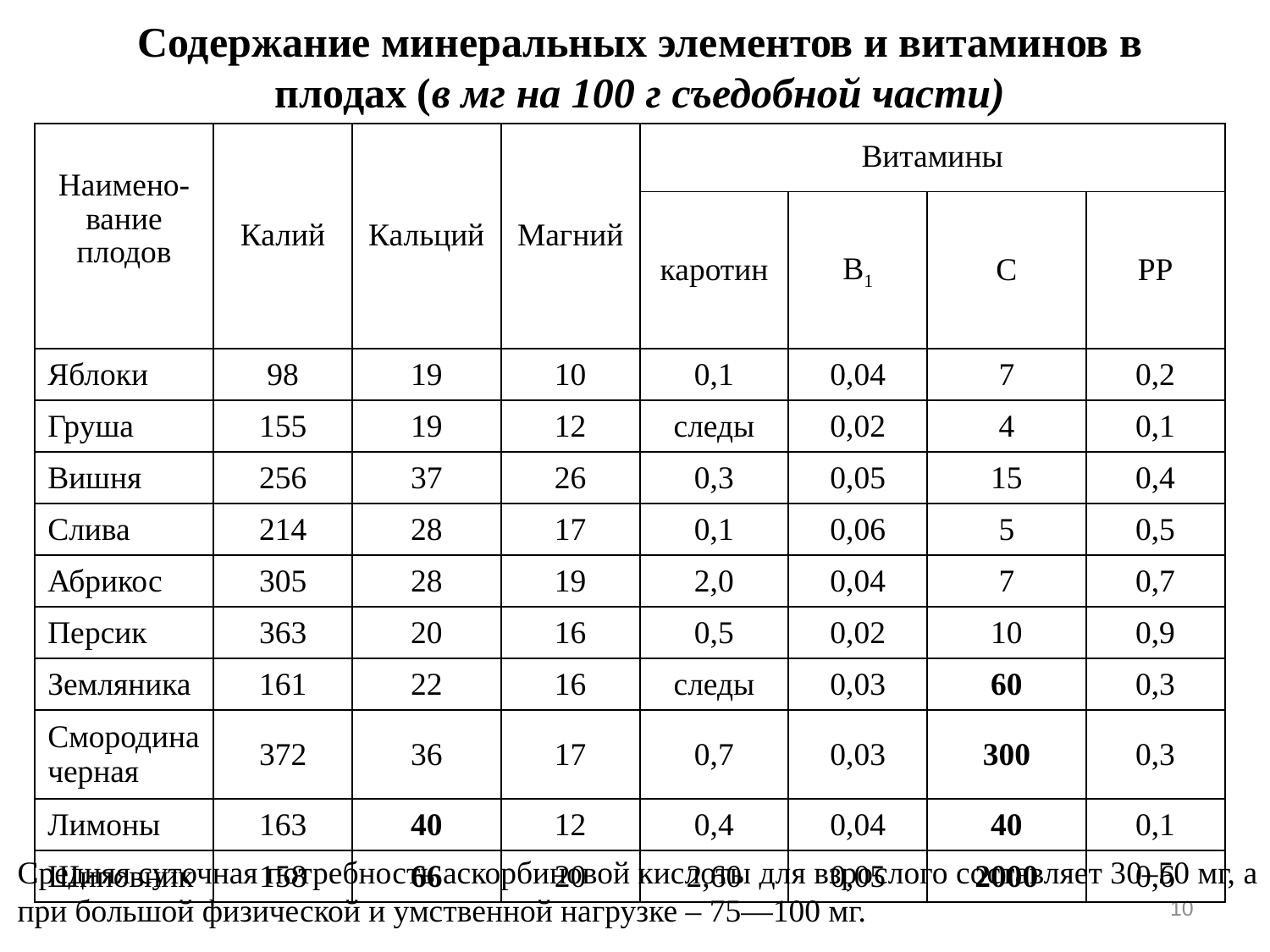

Содержание минеральных элементов и витаминов в плодах (в мг на 100 г съедобной части)
| Наимено-вание плодов | Калий | Кальций | Магний | Витамины |  |  |  |
| --- | --- | --- | --- | --- | --- | --- | --- |
|  |  |  |  | каротин | В1 | С | РР |
| Яблоки | 98 | 19 | 10 | 0,1 | 0,04 | 7 | 0,2 |
| Груша | 155 | 19 | 12 | следы | 0,02 | 4 | 0,1 |
| Вишня | 256 | 37 | 26 | 0,3 | 0,05 | 15 | 0,4 |
| Слива | 214 | 28 | 17 | 0,1 | 0,06 | 5 | 0,5 |
| Абрикос | 305 | 28 | 19 | 2,0 | 0,04 | 7 | 0,7 |
| Персик | 363 | 20 | 16 | 0,5 | 0,02 | 10 | 0,9 |
| Земляника | 161 | 22 | 16 | следы | 0,03 | 60 | 0,3 |
| Смородина черная | 372 | 36 | 17 | 0,7 | 0,03 | 300 | 0,3 |
| Лимоны | 163 | 40 | 12 | 0,4 | 0,04 | 40 | 0,1 |
| Шиповник | 158 | 66 | 20 | 2,60 | 0,05 | 2000 | 0,6 |
Средняя суточная потребность аскорбиновой кислоты для взрослого составляет 30–50 мг, а при большой физической и умственной нагрузке – 75—100 мг.
10